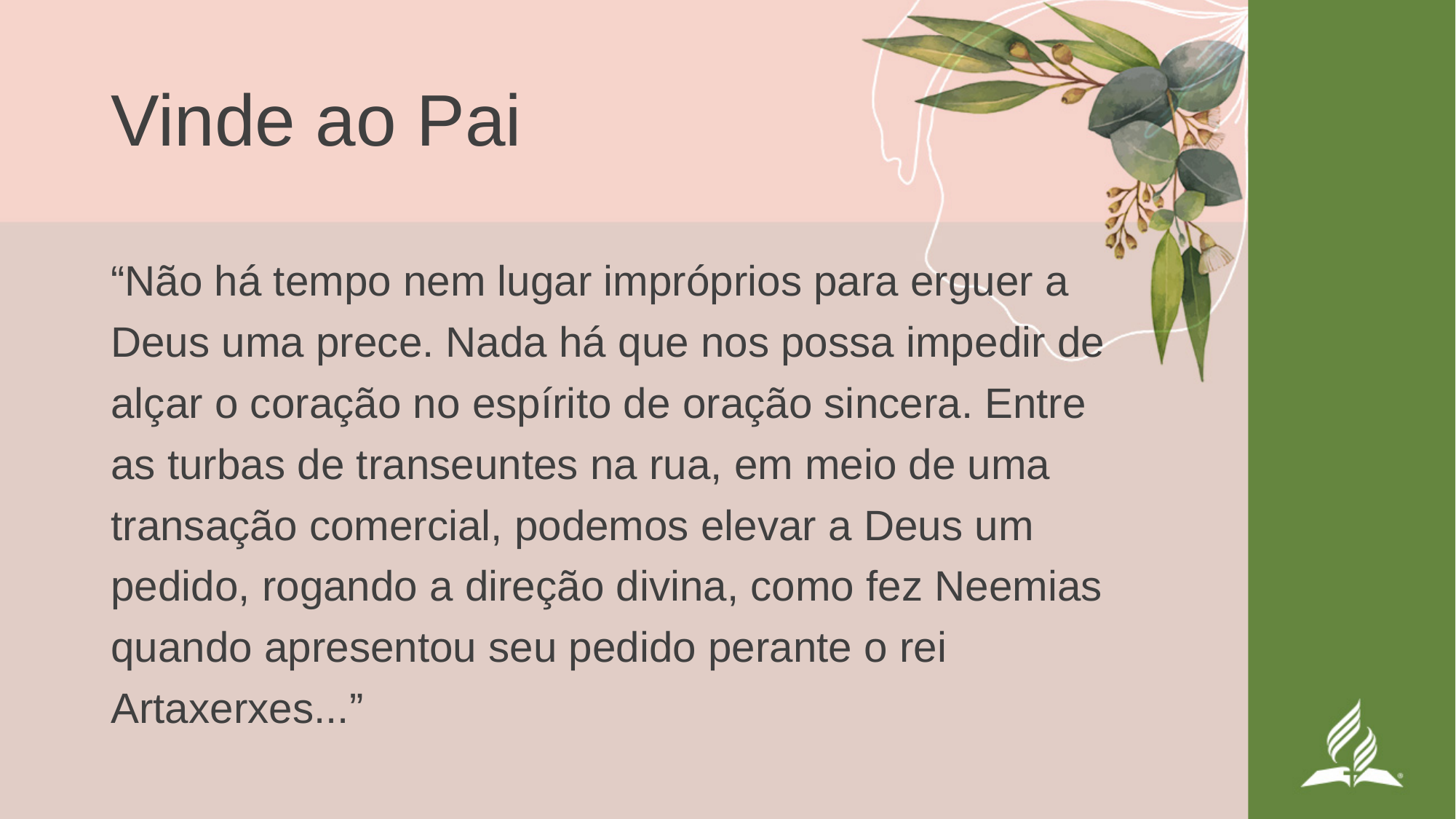

# Vinde ao Pai
“Não há tempo nem lugar impróprios para erguer a Deus uma prece. Nada há que nos possa impedir de alçar o coração no espírito de oração sincera. Entre as turbas de transeuntes na rua, em meio de uma transação comercial, podemos elevar a Deus um pedido, rogando a direção divina, como fez Neemias quando apresentou seu pedido perante o rei Artaxerxes...”